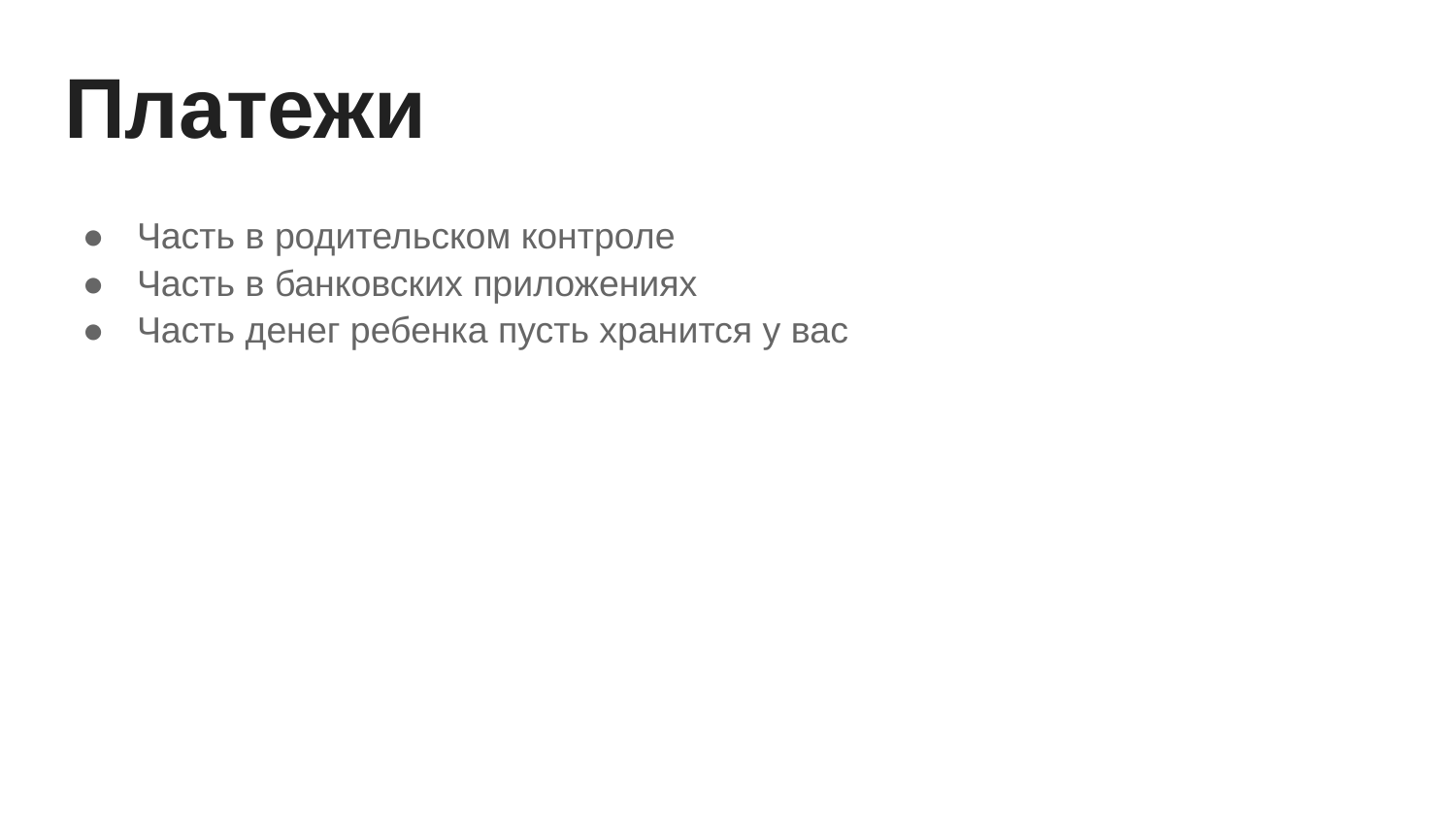

# Платежи
Часть в родительском контроле
Часть в банковских приложениях
Часть денег ребенка пусть хранится у вас